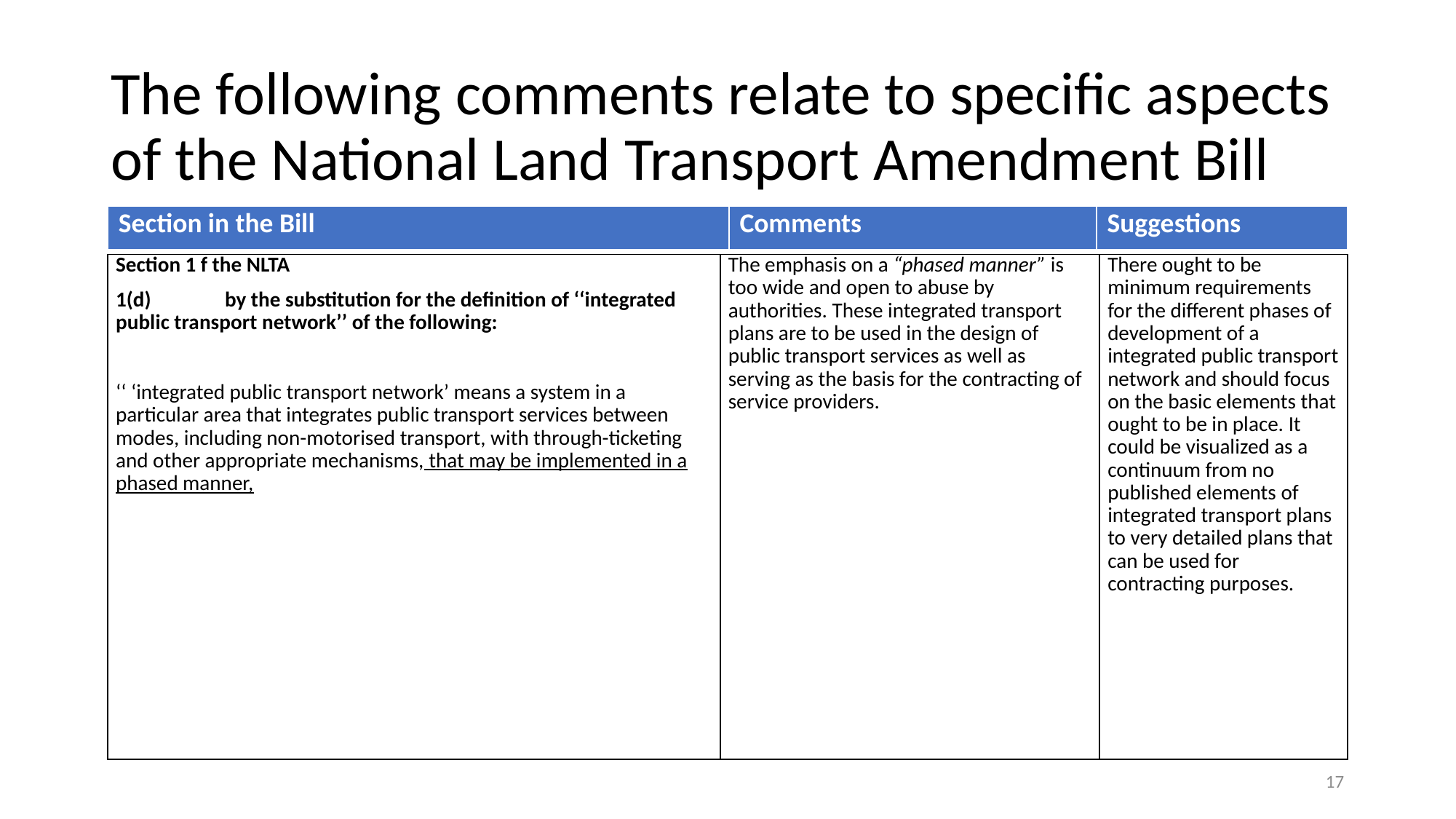

# The following comments relate to specific aspects of the National Land Transport Amendment Bill
| Section in the Bill | Comments | Suggestions |
| --- | --- | --- |
| Section 1 f the NLTA 1(d) by the substitution for the definition of ‘‘integrated public transport network’’ of the following:   ‘‘ ‘integrated public transport network’ means a system in a particular area that integrates public transport services between modes, including non-motorised transport, with through-ticketing and other appropriate mechanisms, that may be implemented in a phased manner, | The emphasis on a “phased manner” is too wide and open to abuse by authorities. These integrated transport plans are to be used in the design of public transport services as well as serving as the basis for the contracting of service providers. | There ought to be minimum requirements for the different phases of development of a integrated public transport network and should focus on the basic elements that ought to be in place. It could be visualized as a continuum from no published elements of integrated transport plans to very detailed plans that can be used for contracting purposes. |
| --- | --- | --- |
17